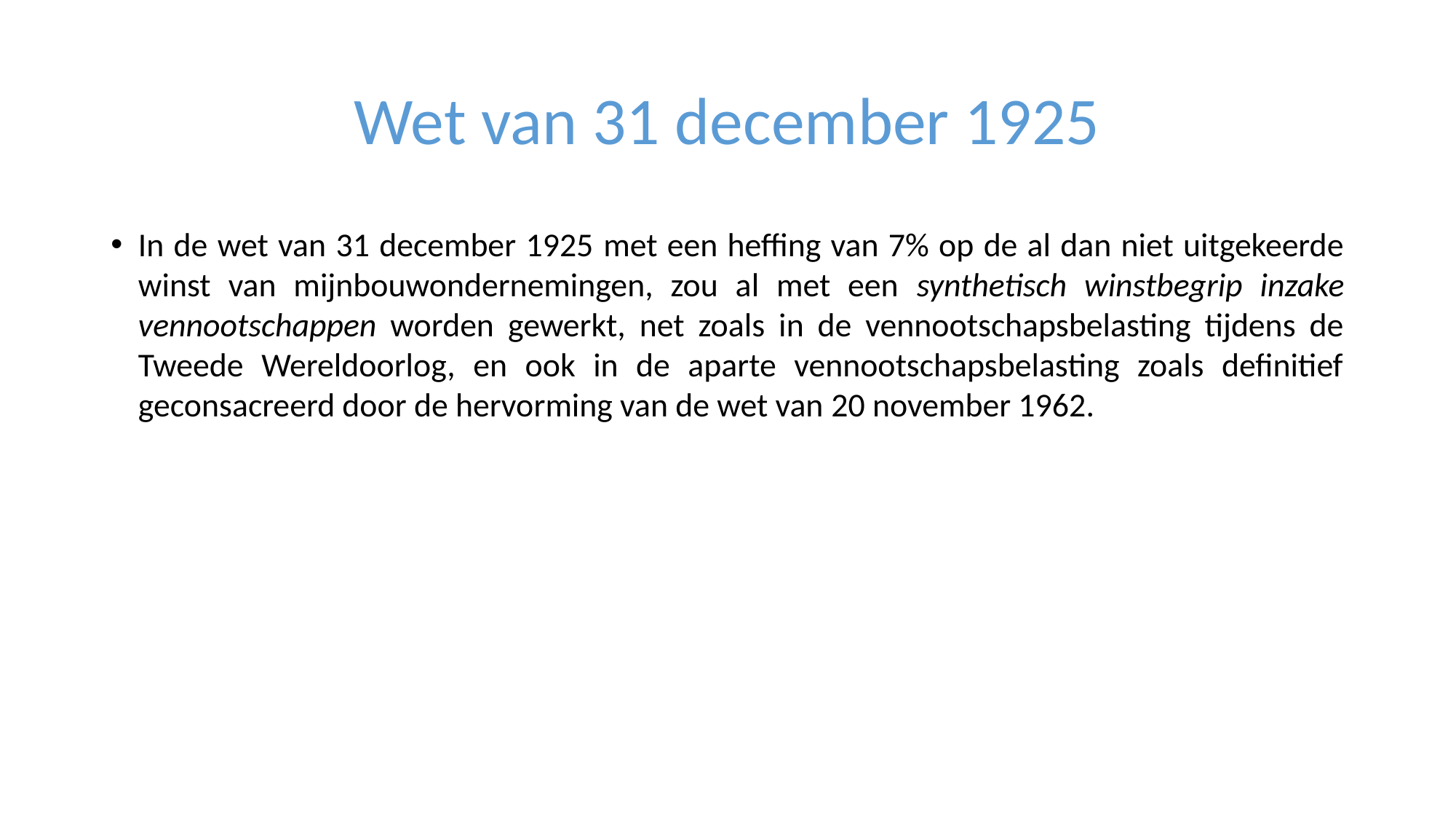

# Wet van 31 december 1925
In de wet van 31 december 1925 met een heffing van 7% op de al dan niet uitgekeerde winst van mijnbouwondernemingen, zou al met een synthetisch winstbegrip inzake vennootschappen worden gewerkt, net zoals in de vennootschapsbelasting tijdens de Tweede Wereldoorlog, en ook in de aparte vennootschapsbelasting zoals definitief geconsacreerd door de hervorming van de wet van 20 november 1962.